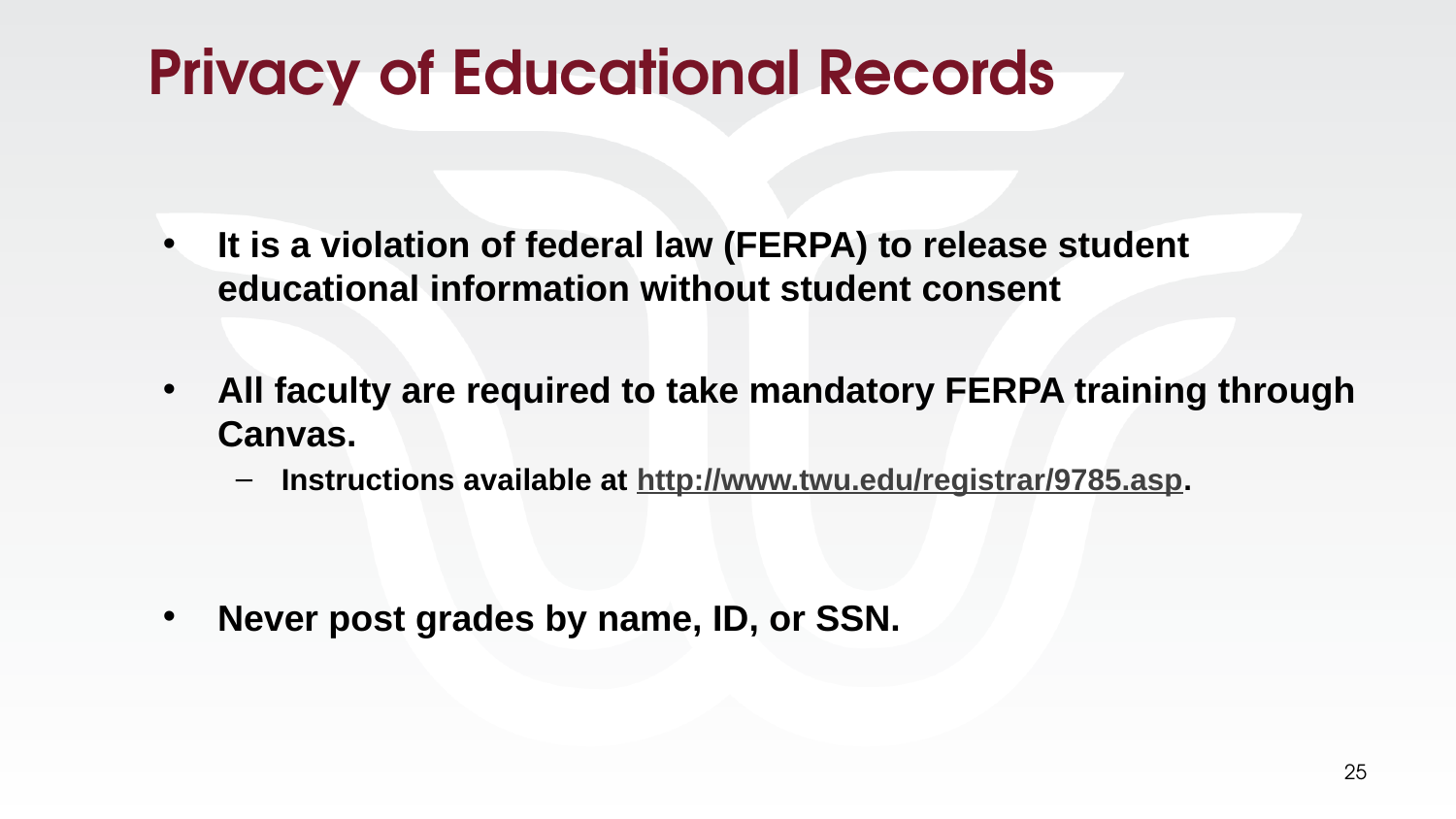

# Privacy of Educational Records

It is a violation of federal law (FERPA) to release student educational information without student consent

All faculty are required to take mandatory FERPA training through Canvas.
Instructions available at http://www.twu.edu/registrar/9785.asp.

Never post grades by name, ID, or SSN.